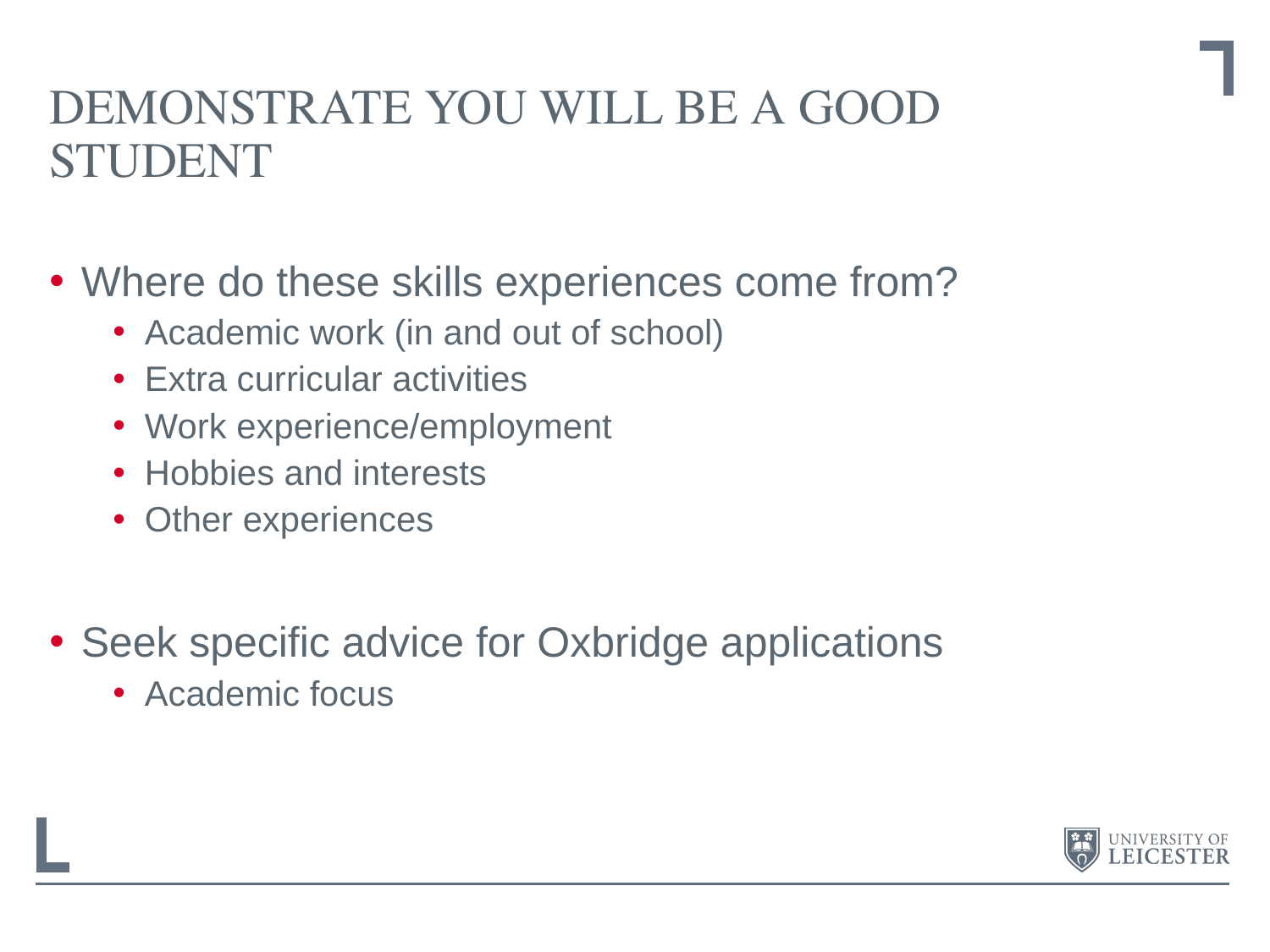

# Demonstrate you will be a good student
Where do these skills experiences come from?
Academic work (in and out of school)
Extra curricular activities
Work experience/employment
Hobbies and interests
Other experiences

Seek specific advice for Oxbridge applications
Academic focus